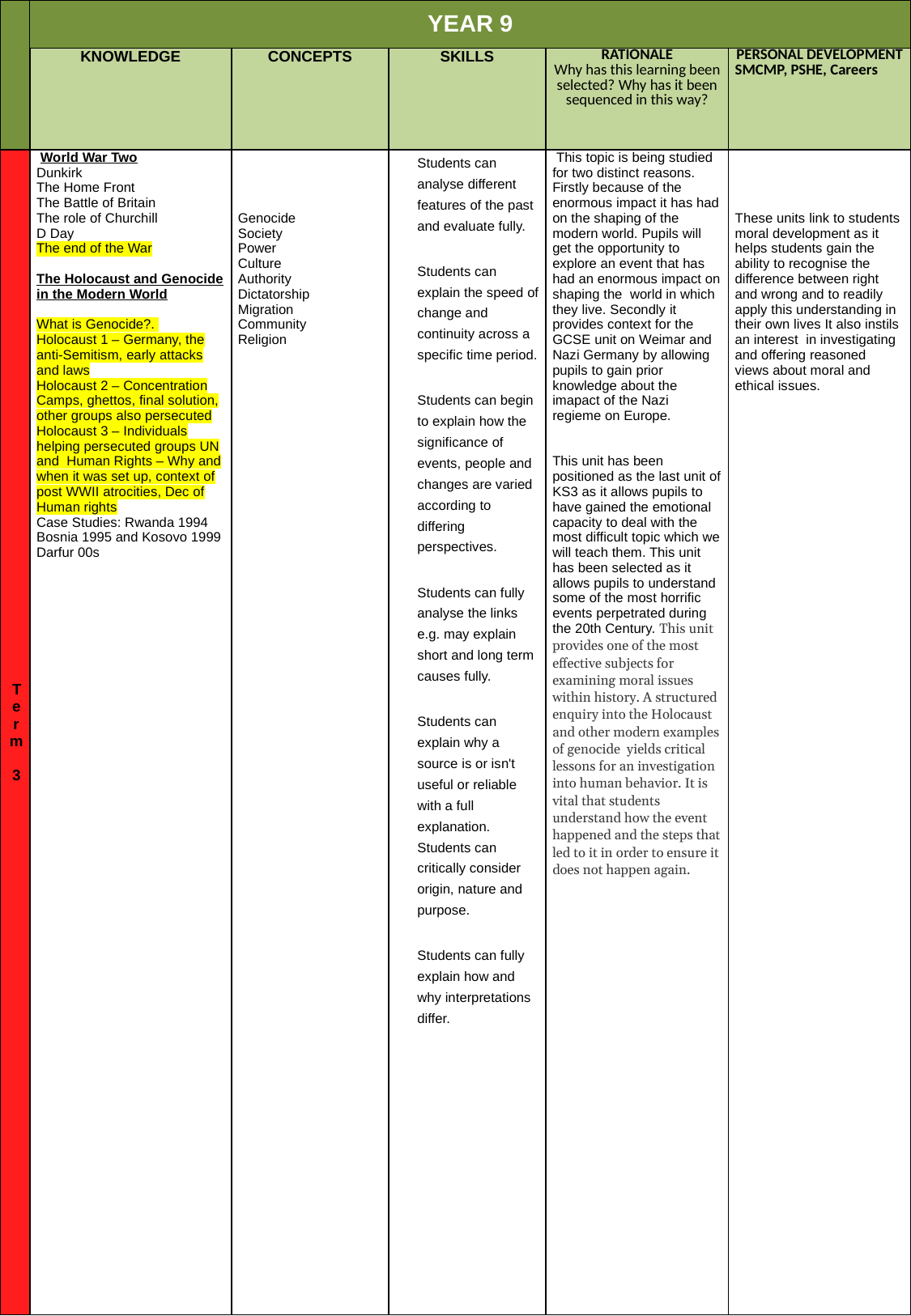

|  | YEAR 9 |  |  |  |  |
| --- | --- | --- | --- | --- | --- |
|  | KNOWLEDGE | CONCEPTS | SKILLS | RATIONALE Why has this learning been selected? Why has it been sequenced in this way? | PERSONAL DEVELOPMENT SMCMP, PSHE, Careers |
| Term 3 | World War Two Dunkirk The Home Front The Battle of Britain The role of Churchill D Day The end of the War The Holocaust and Genocide in the Modern World What is Genocide?. Holocaust 1 – Germany, the anti-Semitism, early attacks and laws Holocaust 2 – Concentration Camps, ghettos, final solution, other groups also persecuted Holocaust 3 – Individuals helping persecuted groups UN and Human Rights – Why and when it was set up, context of post WWII atrocities, Dec of Human rights Case Studies: Rwanda 1994 Bosnia 1995 and Kosovo 1999 Darfur 00s | Genocide Society Power Culture Authority Dictatorship Migration Community Religion | Students can analyse different features of the past and evaluate fully. Students can explain the speed of change and continuity across a specific time period. Students can begin to explain how the significance of events, people and changes are varied according to differing perspectives. Students can fully analyse the links e.g. may explain short and long term causes fully. Students can explain why a source is or isn't useful or reliable with a full explanation. Students can critically consider origin, nature and purpose. Students can fully explain how and why interpretations differ. | This topic is being studied for two distinct reasons. Firstly because of the enormous impact it has had on the shaping of the modern world. Pupils will get the opportunity to explore an event that has had an enormous impact on shaping the world in which they live. Secondly it provides context for the GCSE unit on Weimar and Nazi Germany by allowing pupils to gain prior knowledge about the imapact of the Nazi regieme on Europe. This unit has been positioned as the last unit of KS3 as it allows pupils to have gained the emotional capacity to deal with the most difficult topic which we will teach them. This unit has been selected as it allows pupils to understand some of the most horrific events perpetrated during the 20th Century. This unit provides one of the most effective subjects for examining moral issues within history. A structured enquiry into the Holocaust and other modern examples of genocide yields critical lessons for an investigation into human behavior. It is vital that students understand how the event happened and the steps that led to it in order to ensure it does not happen again. | These units link to students moral development as it helps students gain the ability to recognise the difference between right and wrong and to readily apply this understanding in their own lives It also instils an interest in investigating and offering reasoned views about moral and ethical issues. |